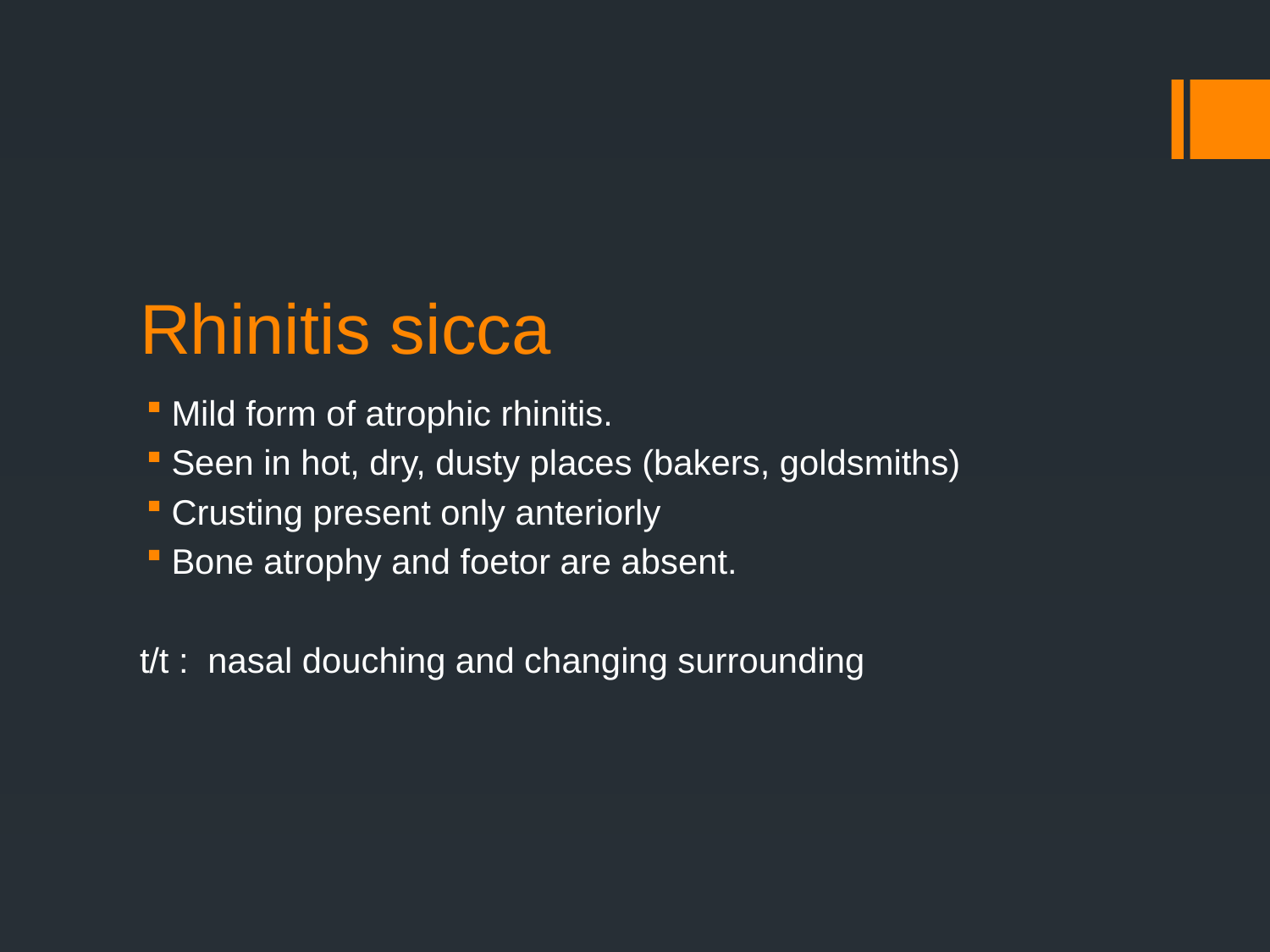

# Rhinitis sicca
Mild form of atrophic rhinitis.
Seen in hot, dry, dusty places (bakers, goldsmiths)
Crusting present only anteriorly
Bone atrophy and foetor are absent.

t/t :  nasal douching and changing surrounding